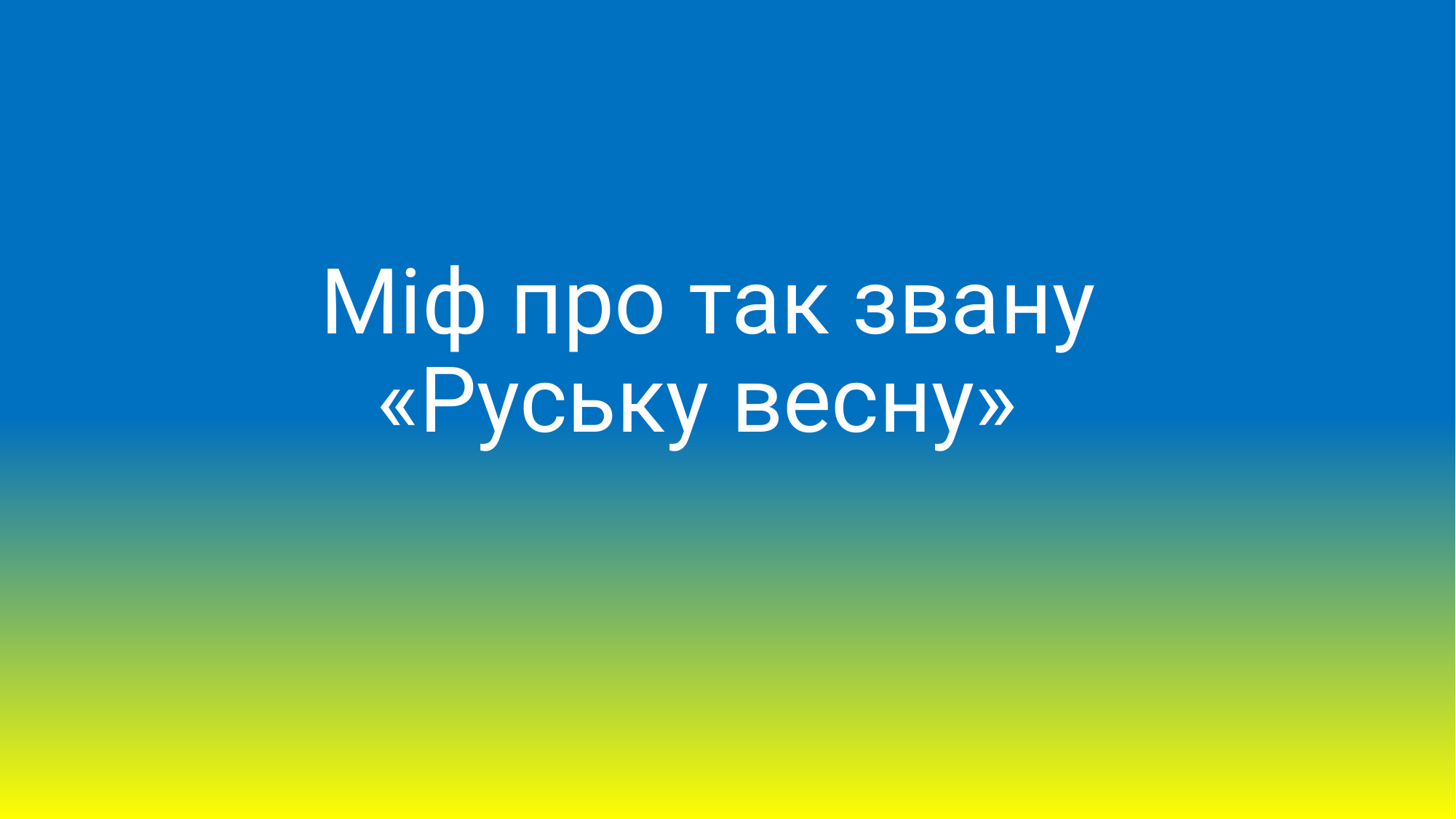

# Міф про так звану «Руську весну»